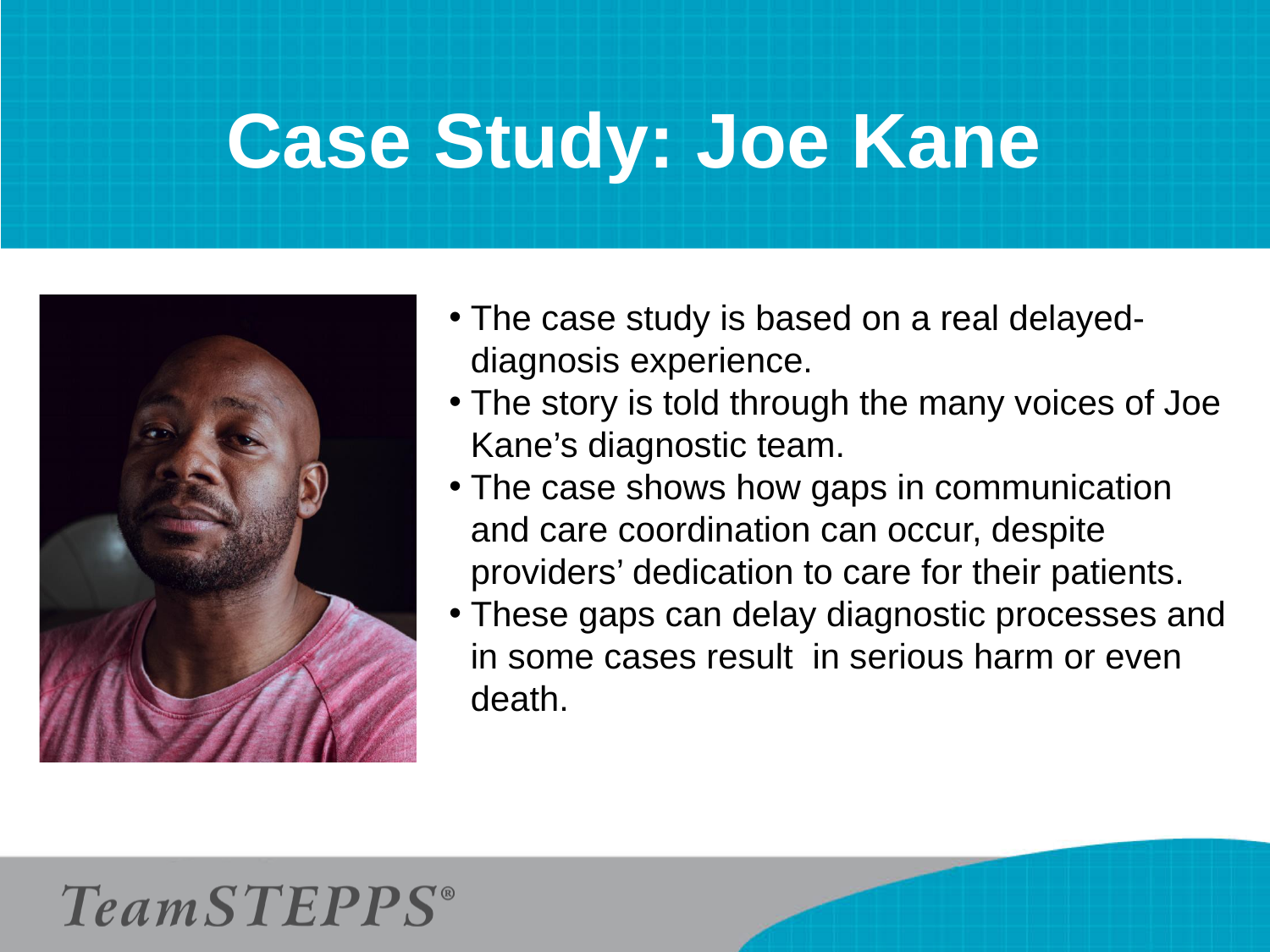

# Case Study: Joe Kane

The case study is based on a real delayed-diagnosis experience.
The story is told through the many voices of Joe Kane’s diagnostic team.
The case shows how gaps in communication and care coordination can occur, despite providers’ dedication to care for their patients.
These gaps can delay diagnostic processes and in some cases result  in serious harm or even  death.